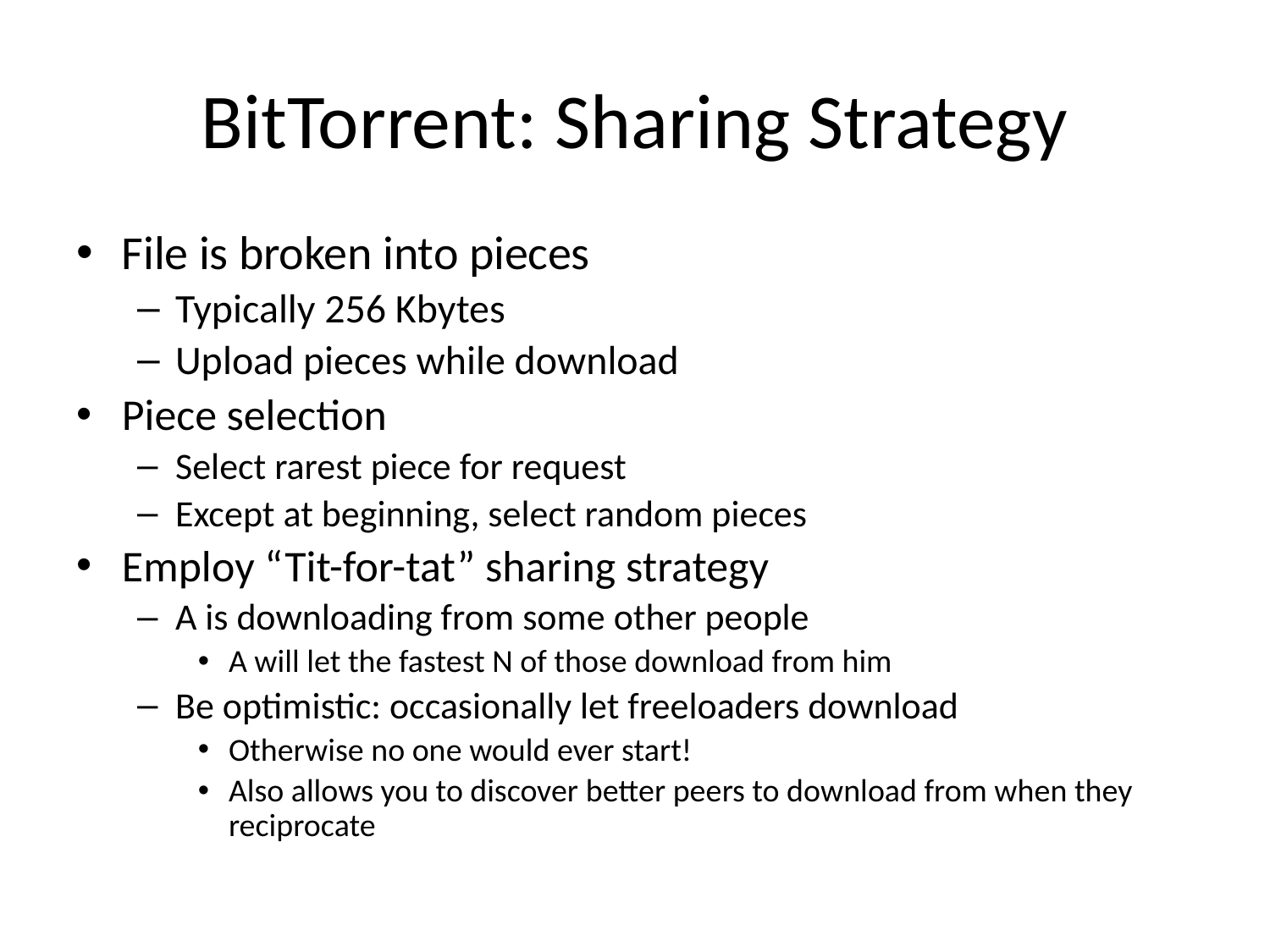

# BitTorrent: Sharing Strategy
File is broken into pieces
Typically 256 Kbytes
Upload pieces while download
Piece selection
Select rarest piece for request
Except at beginning, select random pieces
Employ “Tit-for-tat” sharing strategy
A is downloading from some other people
A will let the fastest N of those download from him
Be optimistic: occasionally let freeloaders download
Otherwise no one would ever start!
Also allows you to discover better peers to download from when they reciprocate